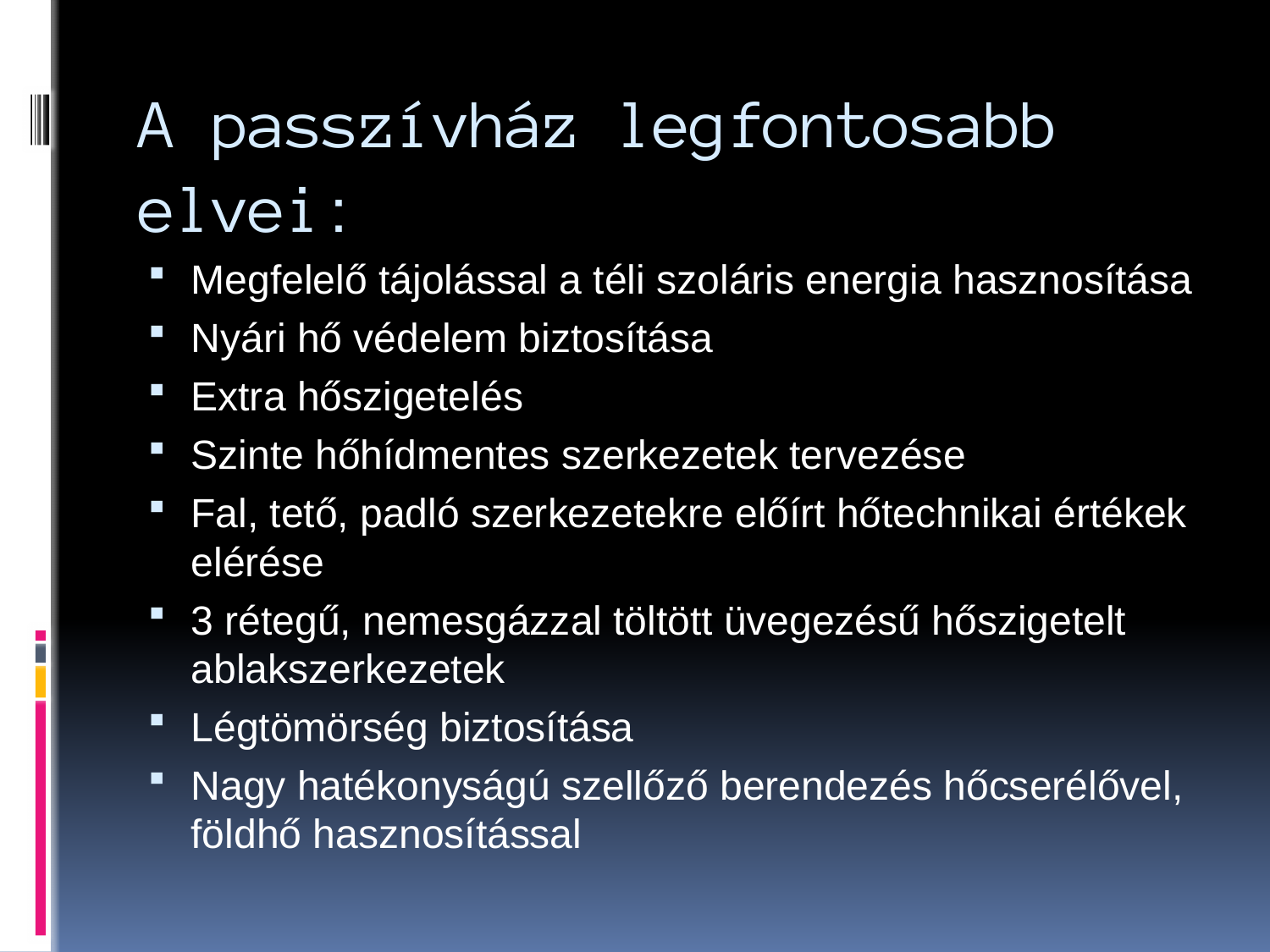

# A passzívház legfontosabb elvei:
Megfelelő tájolással a téli szoláris energia hasznosítása
Nyári hő védelem biztosítása
Extra hőszigetelés
Szinte hőhídmentes szerkezetek tervezése
Fal, tető, padló szerkezetekre előírt hőtechnikai értékek elérése
3 rétegű, nemesgázzal töltött üvegezésű hőszigetelt ablakszerkezetek
Légtömörség biztosítása
Nagy hatékonyságú szellőző berendezés hőcserélővel, földhő hasznosítással